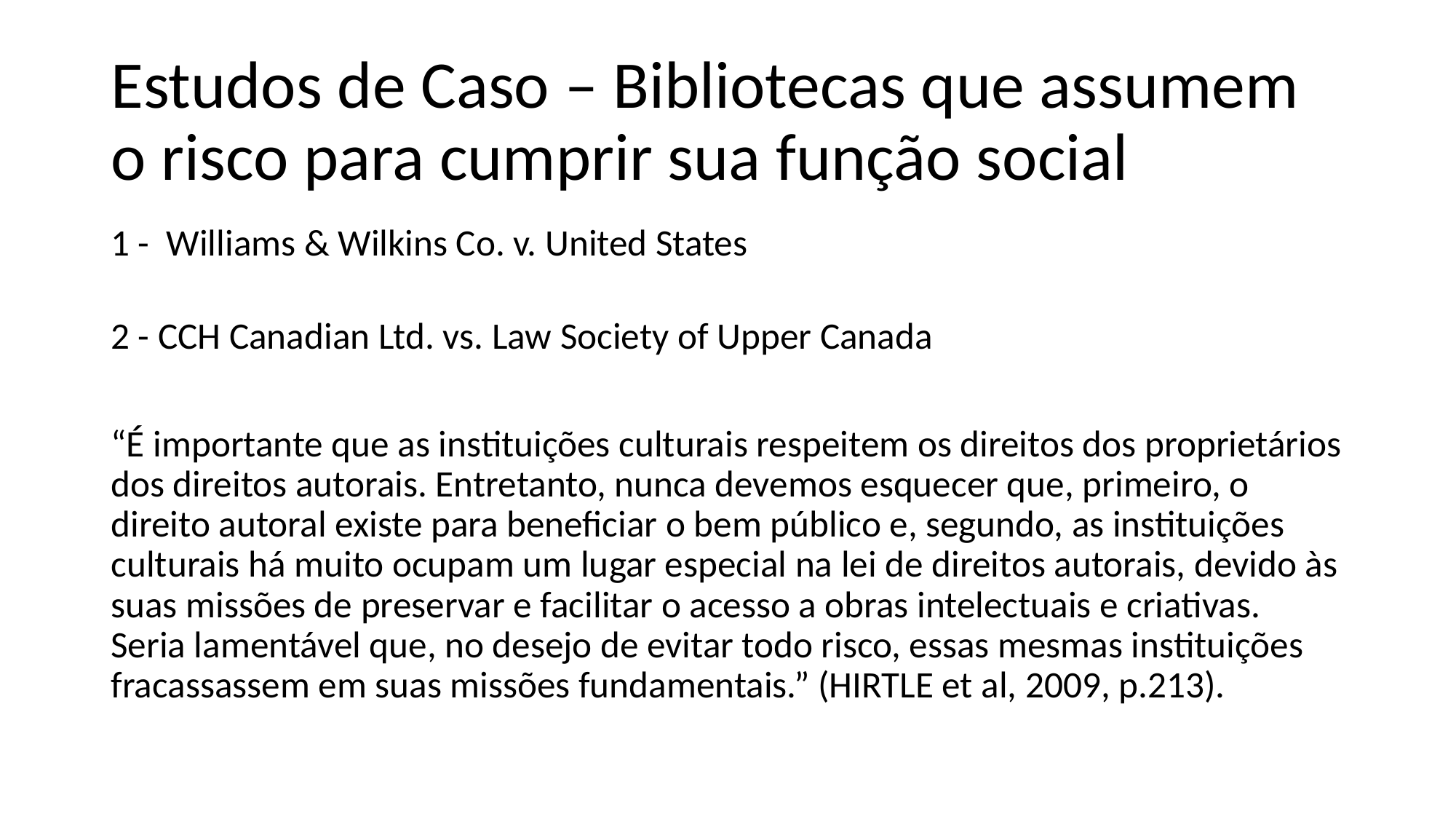

# Estudos de Caso – Bibliotecas que assumem o risco para cumprir sua função social
1 -  Williams & Wilkins Co. v. United States
2 - CCH Canadian Ltd. vs. Law Society of Upper Canada

“É importante que as instituições culturais respeitem os direitos dos proprietários dos direitos autorais. Entretanto, nunca devemos esquecer que, primeiro, o direito autoral existe para beneficiar o bem público e, segundo, as instituições culturais há muito ocupam um lugar especial na lei de direitos autorais, devido às suas missões de preservar e facilitar o acesso a obras intelectuais e criativas. Seria lamentável que, no desejo de evitar todo risco, essas mesmas instituições fracassassem em suas missões fundamentais.” (HIRTLE et al, 2009, p.213).